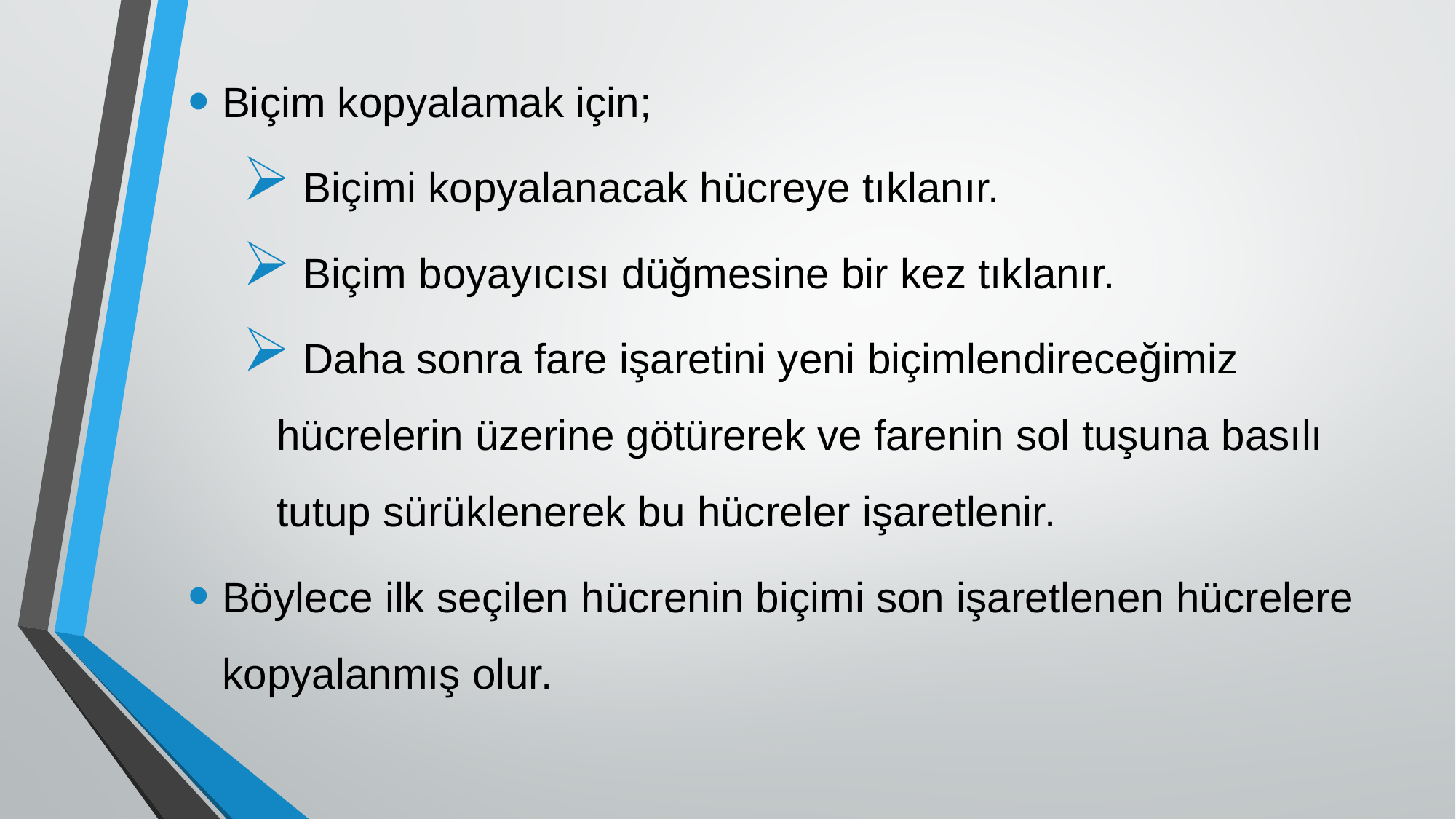

Biçim kopyalamak için;
 Biçimi kopyalanacak hücreye tıklanır.
 Biçim boyayıcısı düğmesine bir kez tıklanır.
 Daha sonra fare işaretini yeni biçimlendireceğimiz hücrelerin üzerine götürerek ve farenin sol tuşuna basılı tutup sürüklenerek bu hücreler işaretlenir.
Böylece ilk seçilen hücrenin biçimi son işaretlenen hücrelere kopyalanmış olur.